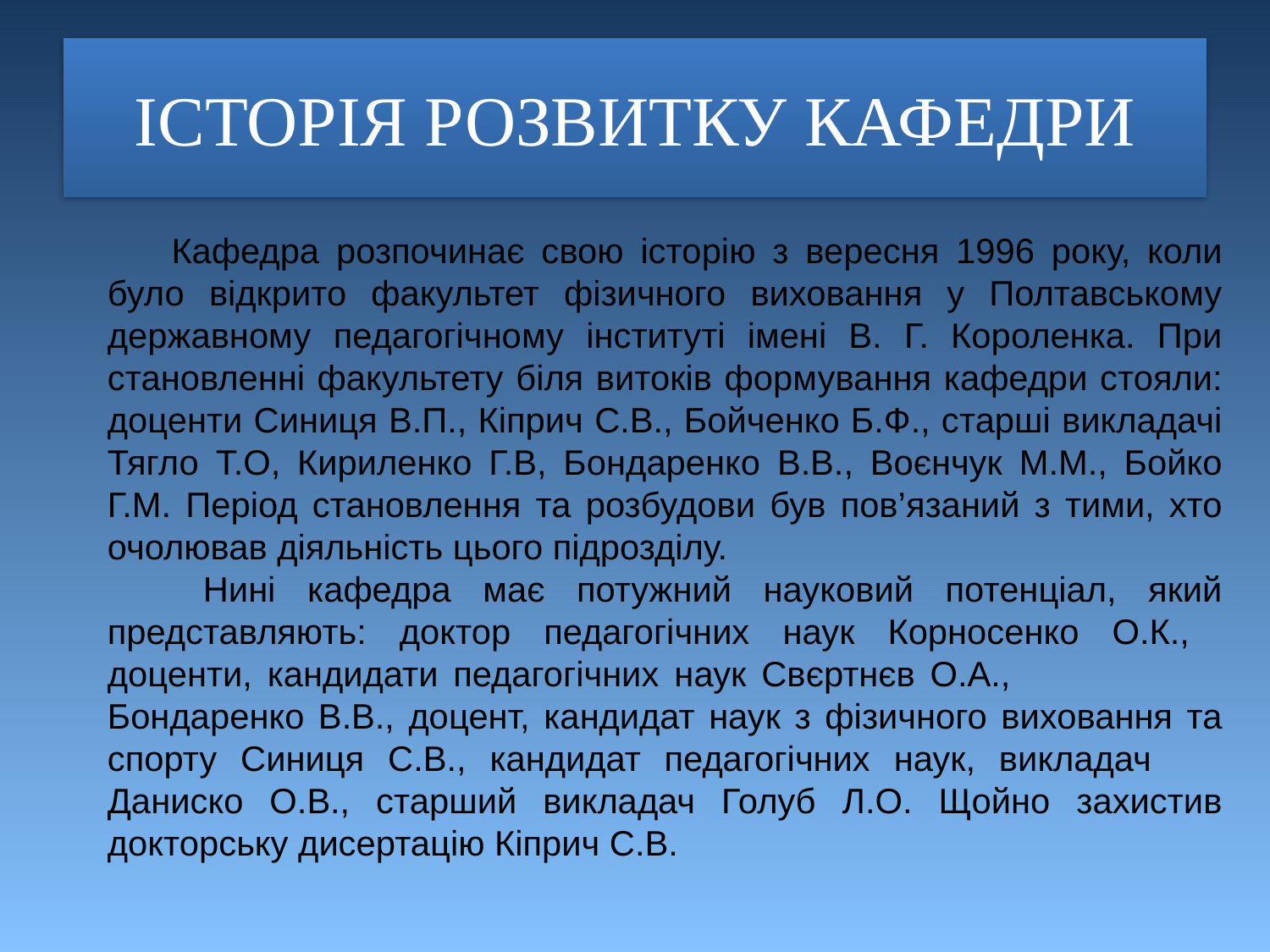

# ІСТОРІЯ РОЗВИТКУ КАФЕДРИ

    Кафедра розпочинає свою історію з вересня 1996 року, коли було відкрито факультет фізичного виховання у Полтавському державному педагогічному інституті імені В. Г. Короленка. При становленні факультету біля витоків формування кафедри стояли: доценти Синиця В.П., Кіприч С.В., Бойченко Б.Ф., старші викладачі Тягло Т.О, Кириленко Г.В, Бондаренко В.В., Воєнчук М.М., Бойко Г.М. Період становлення та розбудови був пов’язаний з тими, хто очолював діяльність цього підрозділу.
   Нині кафедра має потужний науковий потенціал, який представляють: доктор педагогічних наук Корносенко О.К.,  доценти, кандидати педагогічних наук Свєртнєв О.А.,               Бондаренко В.В., доцент, кандидат наук з фізичного виховання та спорту Синиця С.В., кандидат педагогічних наук, викладач    Даниско О.В., старший викладач Голуб Л.О. Щойно захистив докторську дисертацію Кіприч С.В.